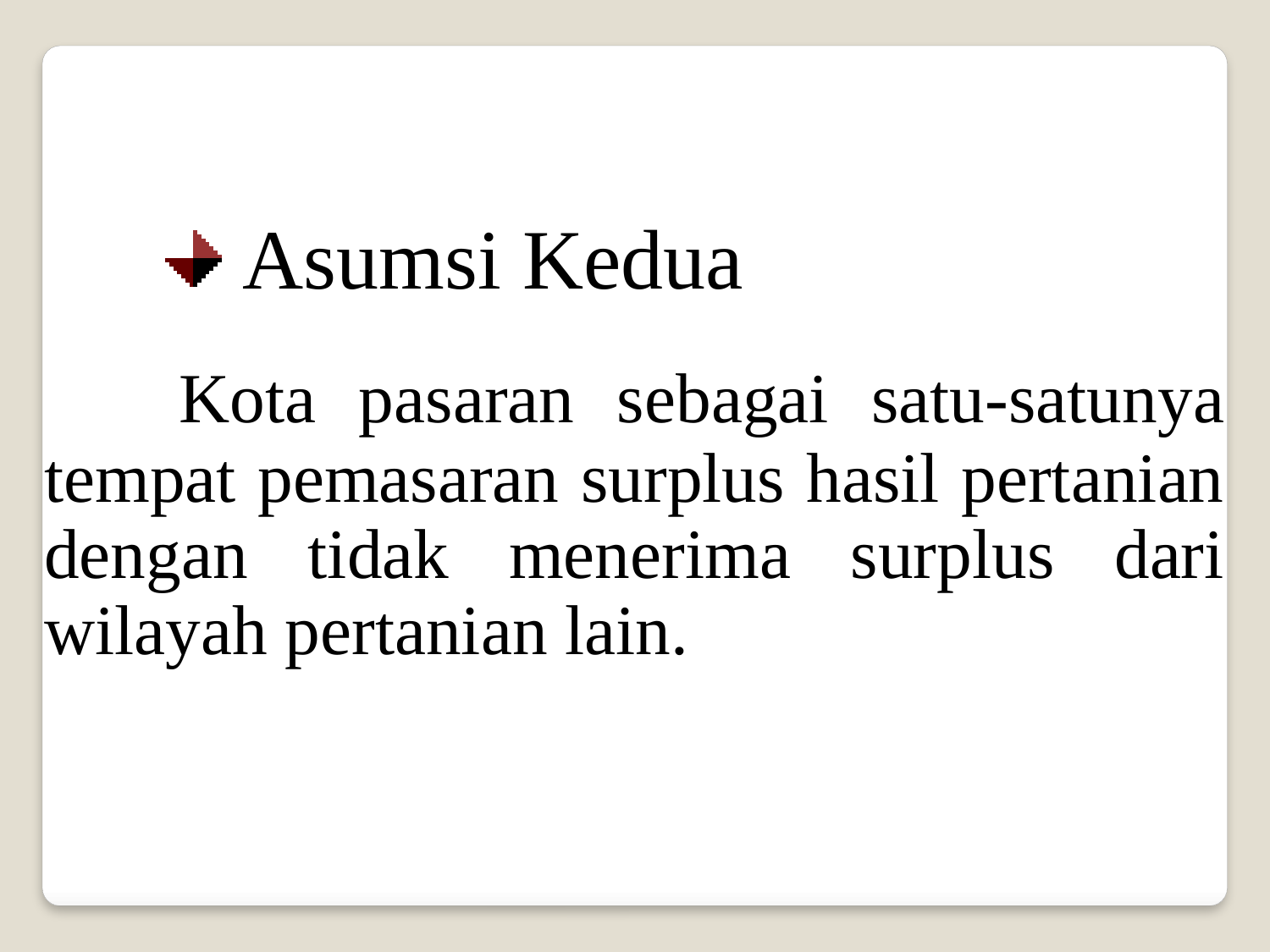

Asumsi Kedua
 Kota pasaran sebagai satu-satunya tempat pemasaran surplus hasil pertanian dengan tidak menerima surplus dari wilayah pertanian lain.